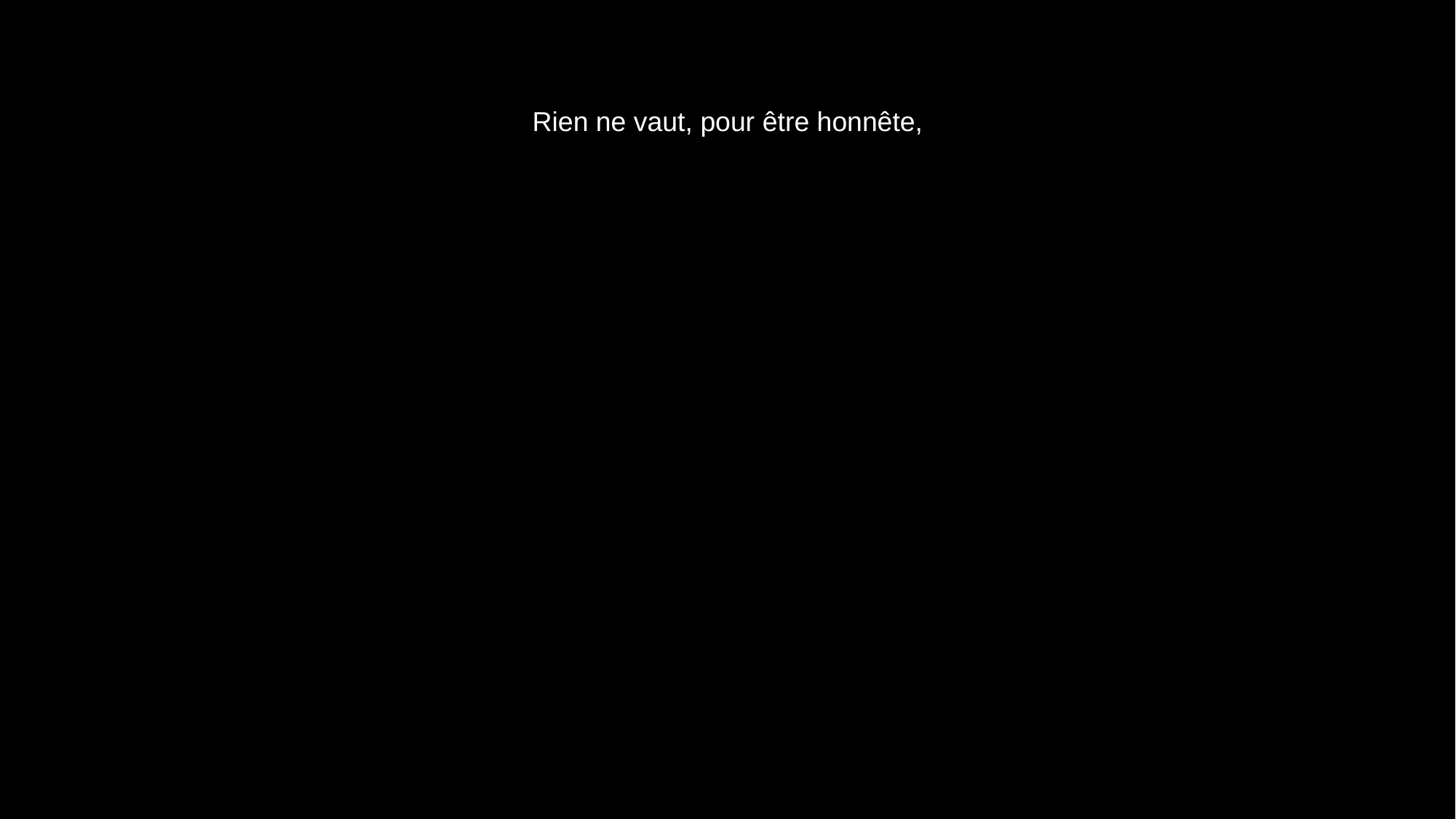

# Rien ne vaut, pour être honnête,